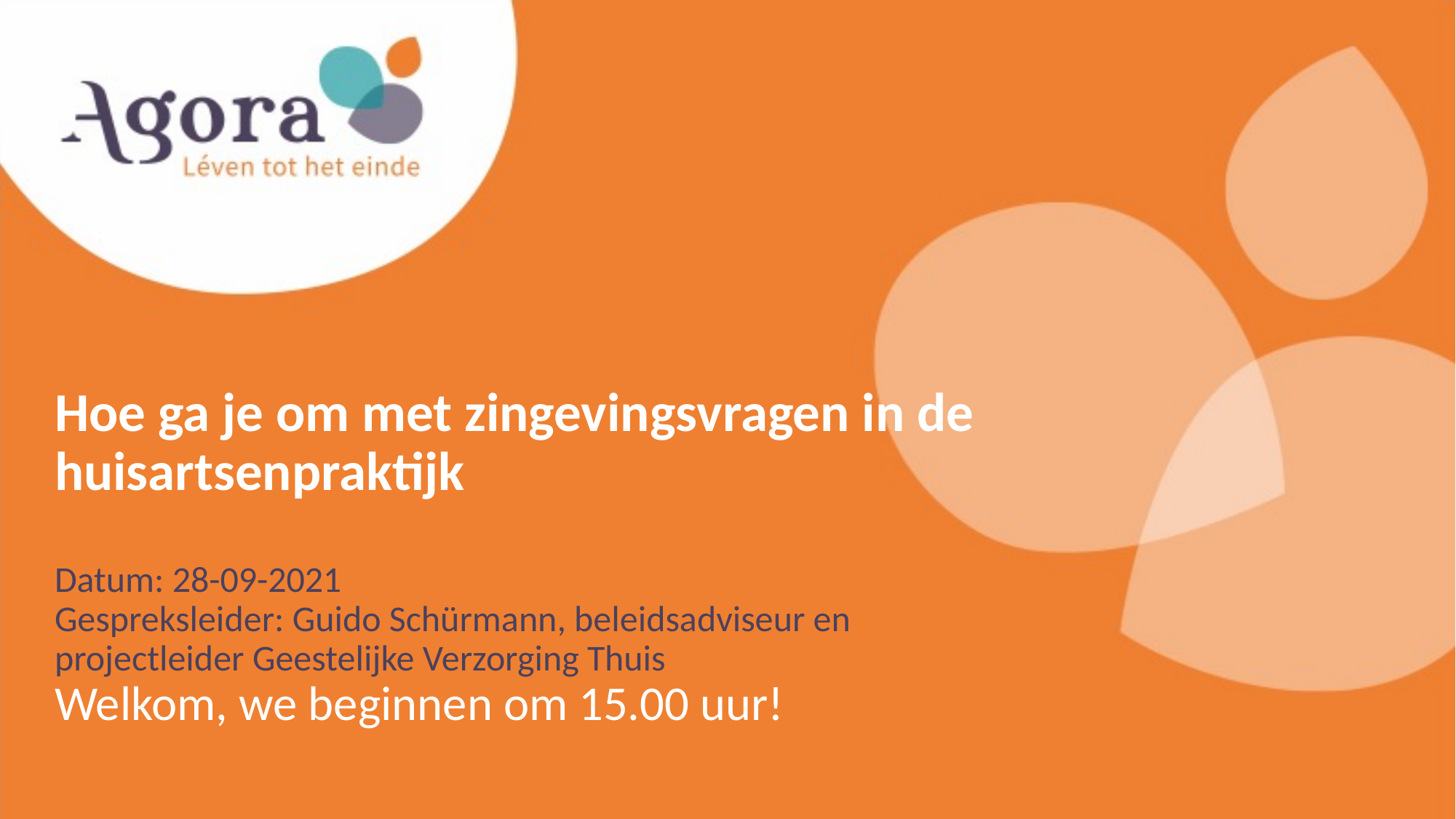

Hoe ga je om met zingevingsvragen in de huisartsenpraktijk

Datum: 28-09-2021
Gespreksleider: Guido Schürmann, beleidsadviseur en projectleider Geestelijke Verzorging Thuis
Welkom, we beginnen om 15.00 uur!